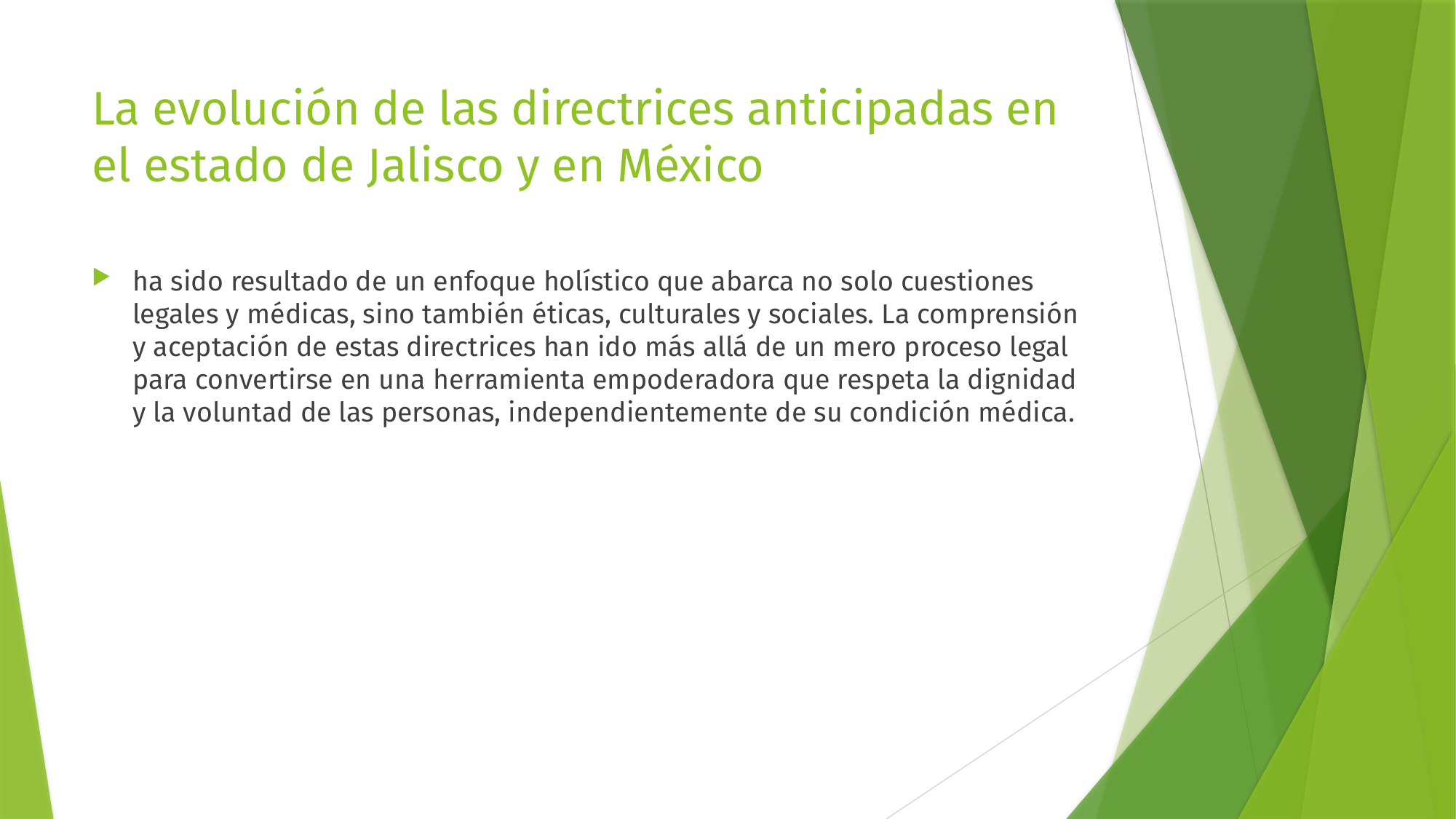

# La evolución de las directrices anticipadas en el estado de Jalisco y en México
ha sido resultado de un enfoque holístico que abarca no solo cuestiones legales y médicas, sino también éticas, culturales y sociales. La comprensión y aceptación de estas directrices han ido más allá de un mero proceso legal para convertirse en una herramienta empoderadora que respeta la dignidad y la voluntad de las personas, independientemente de su condición médica.